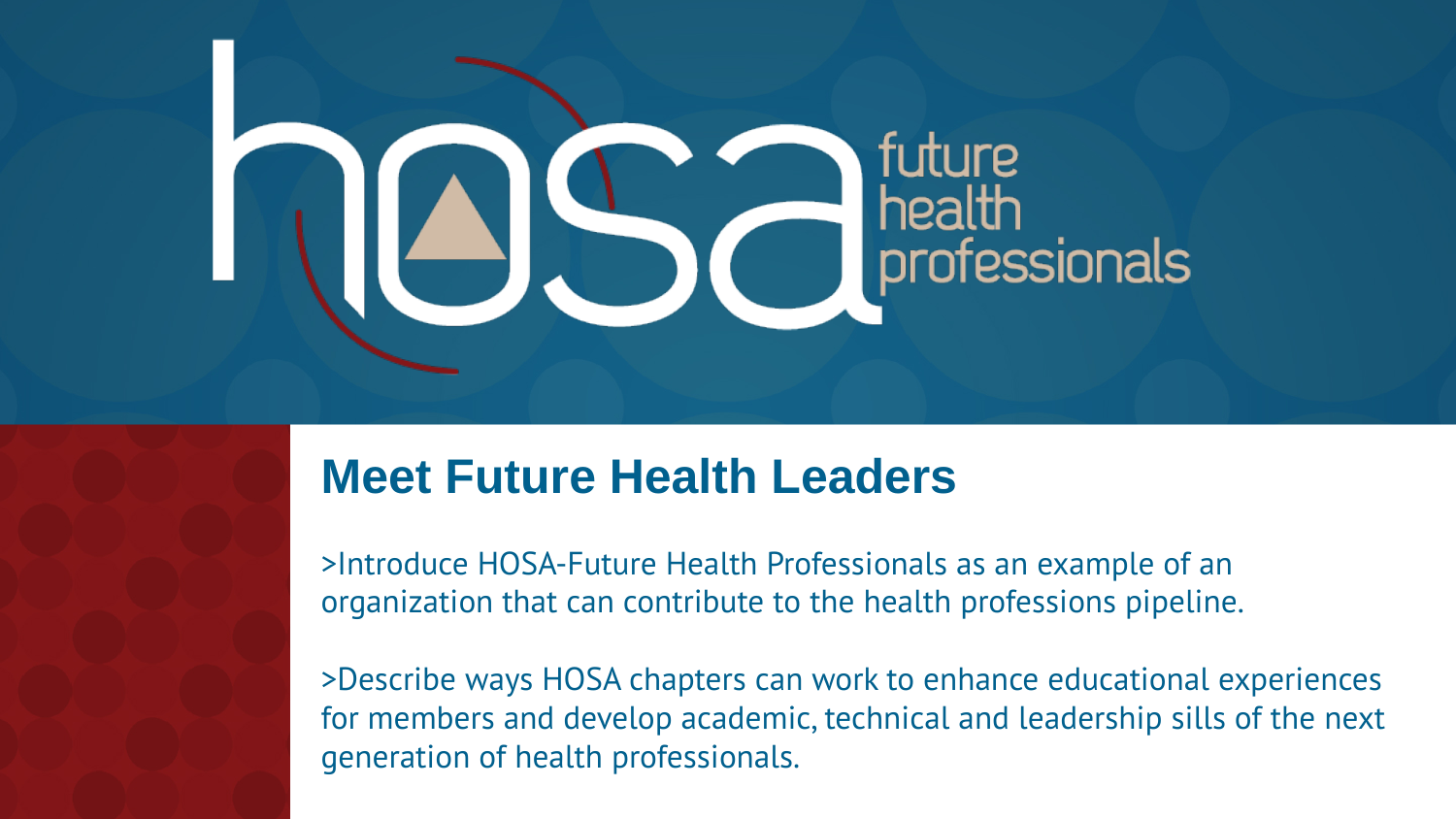

# Meet Future Health Leaders >Introduce HOSA-Future Health Professionals as an example of an organization that can contribute to the health professions pipeline. >Describe ways HOSA chapters can work to enhance educational experiences for members and develop academic, technical and leadership sills of the next generation of health professionals.